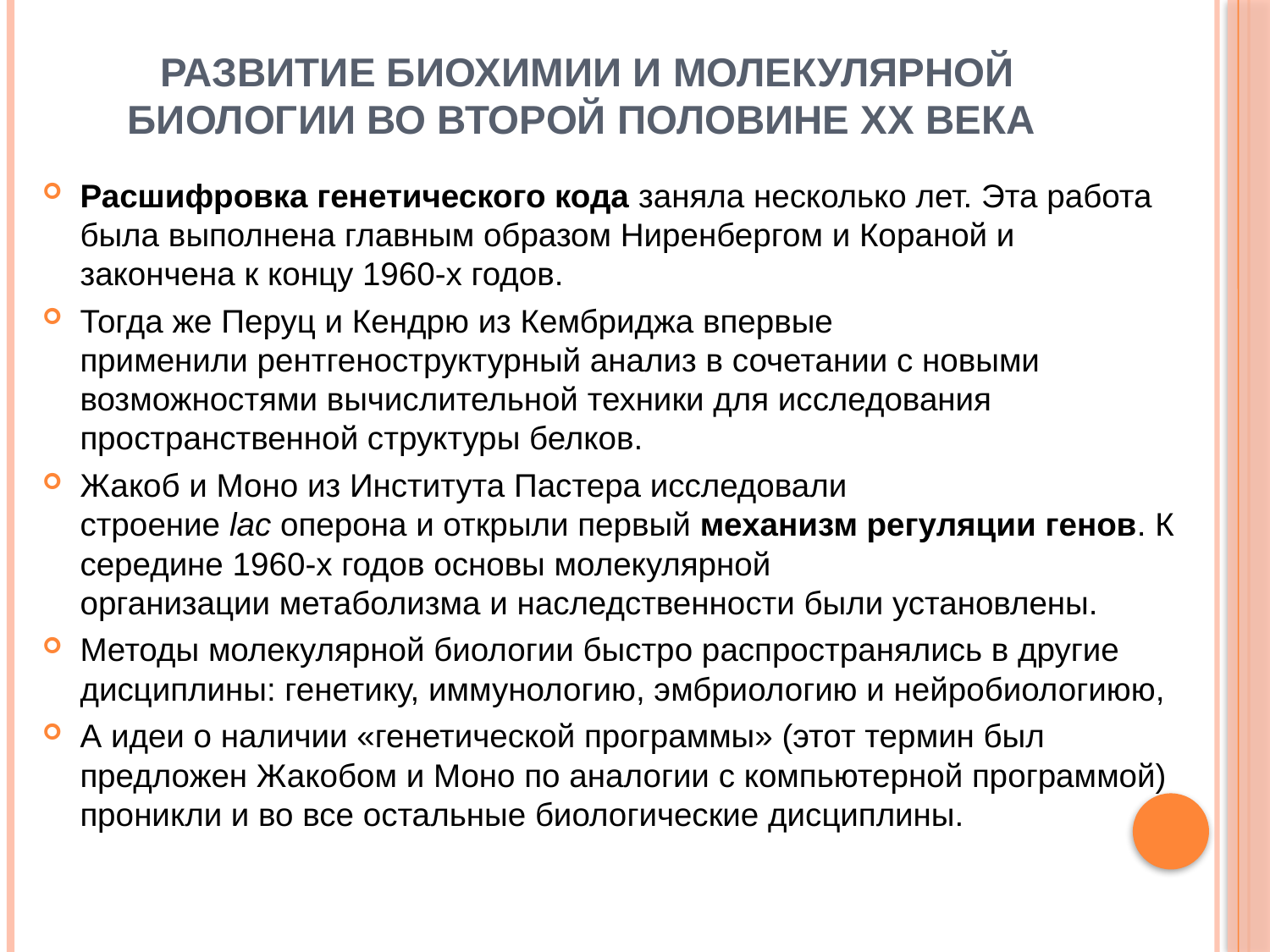

# Развитие биохимии и молекулярной биологии во второй половине ХХ века
Расшифровка генетического кода заняла несколько лет. Эта работа была выполнена главным образом Ниренбергом и Кораной и закончена к концу 1960-х годов.
Тогда же Перуц и Кендрю из Кембриджа впервые применили рентгеноструктурный анализ в сочетании с новыми возможностями вычислительной техники для исследования пространственной структуры белков.
Жакоб и Моно из Института Пастера исследовали строение lac оперона и открыли первый механизм регуляции генов. К середине 1960-х годов основы молекулярной организации метаболизма и наследственности были установлены.
Методы молекулярной биологии быстро распространялись в другие дисциплины: генетику, иммунологию, эмбриологию и нейробиологиюю,
А идеи о наличии «генетической программы» (этот термин был предложен Жакобом и Моно по аналогии с компьютерной программой) проникли и во все остальные биологические дисциплины.